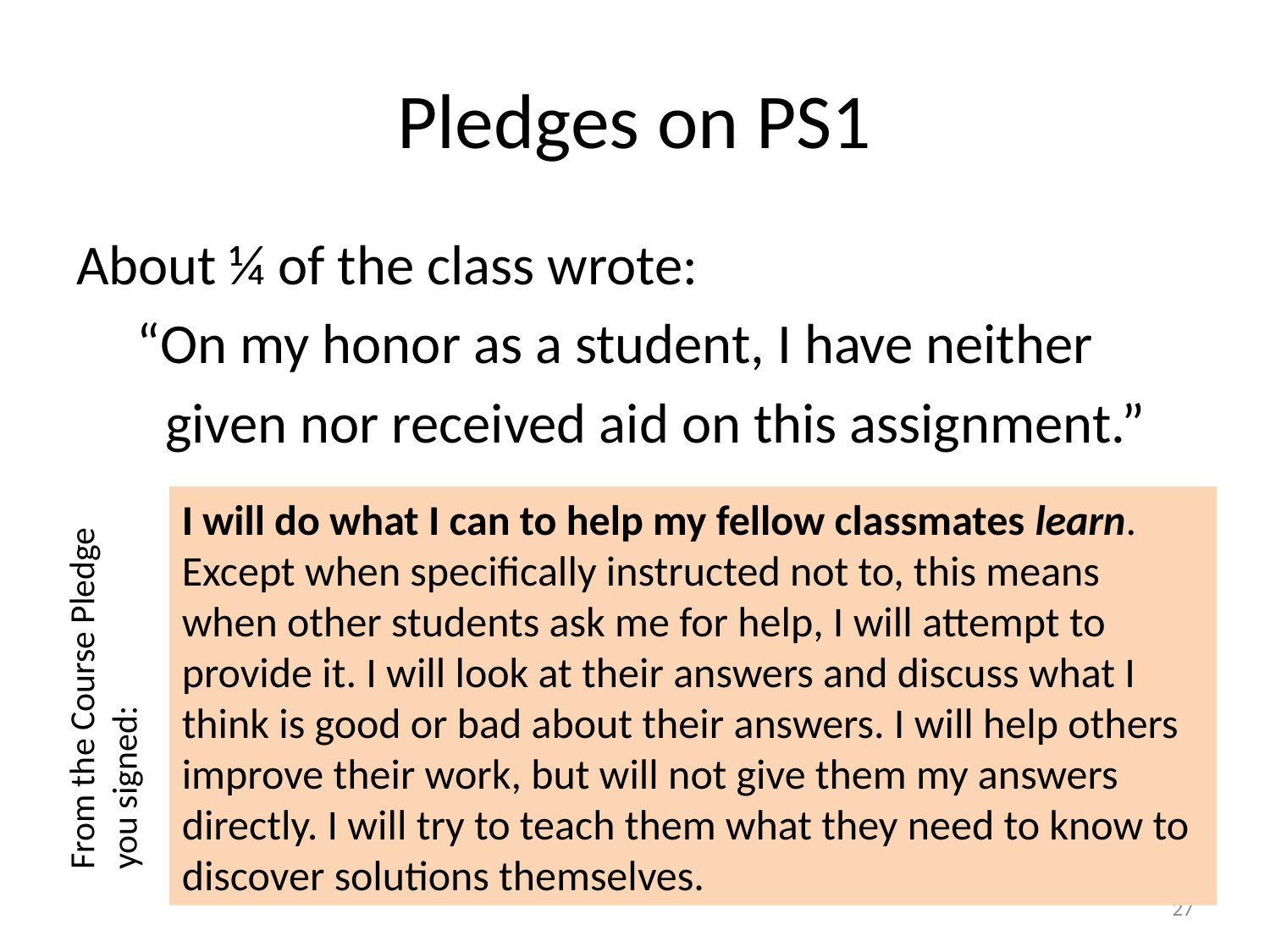

# Pledges on PS1
About ¼ of the class wrote:
	 “On my honor as a student, I have neither
       given nor received aid on this assignment.”
I will do what I can to help my fellow classmates learn. Except when specifically instructed not to, this means when other students ask me for help, I will attempt to provide it. I will look at their answers and discuss what I think is good or bad about their answers. I will help others improve their work, but will not give them my answers directly. I will try to teach them what they need to know to discover solutions themselves.
From the Course Pledge you signed:
27